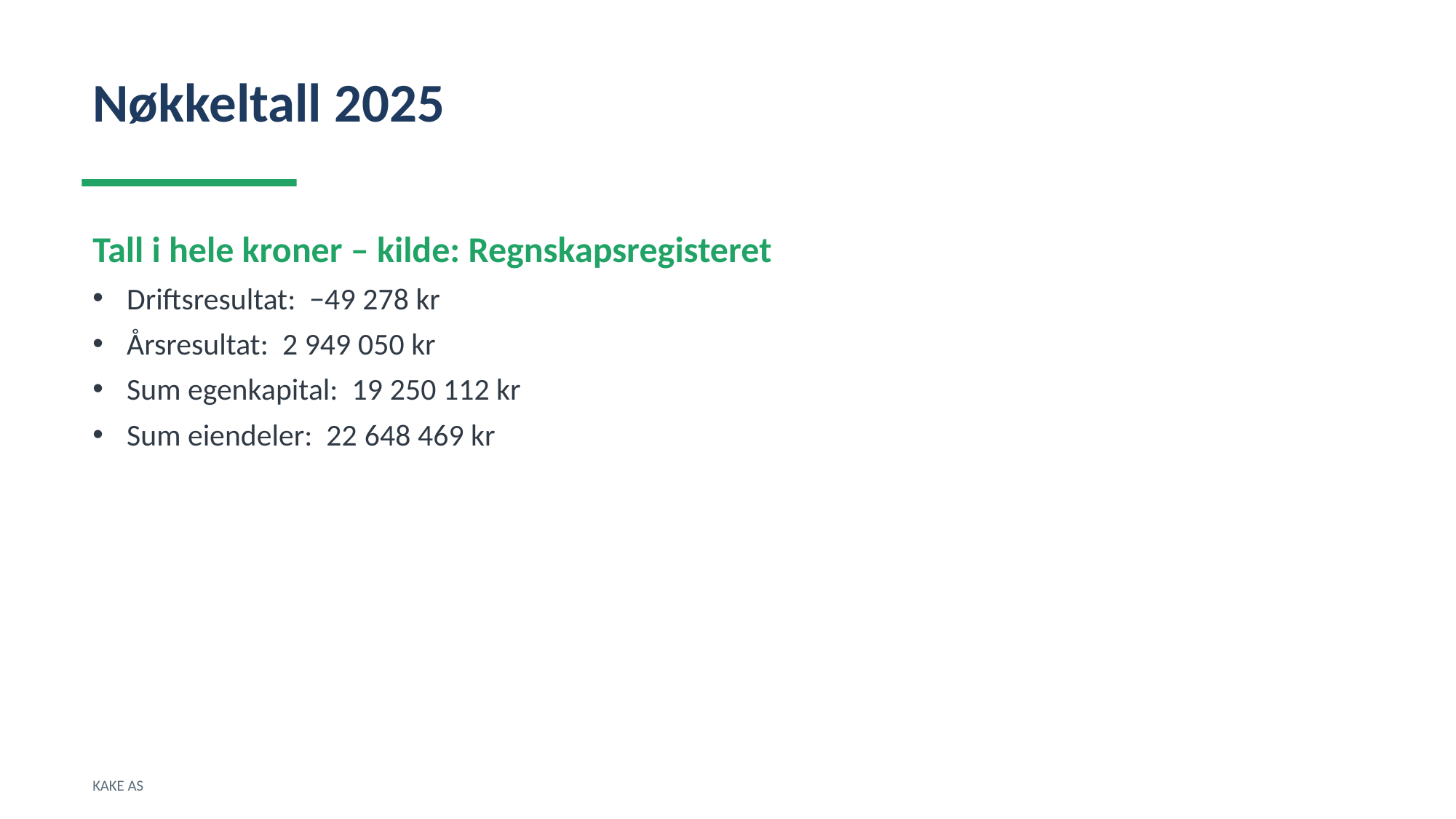

Nøkkeltall 2025

Tall i hele kroner – kilde: Regnskapsregisteret
Driftsresultat:  −49 278 kr
Årsresultat:  2 949 050 kr
Sum egenkapital:  19 250 112 kr
Sum eiendeler:  22 648 469 kr
KAKE AS